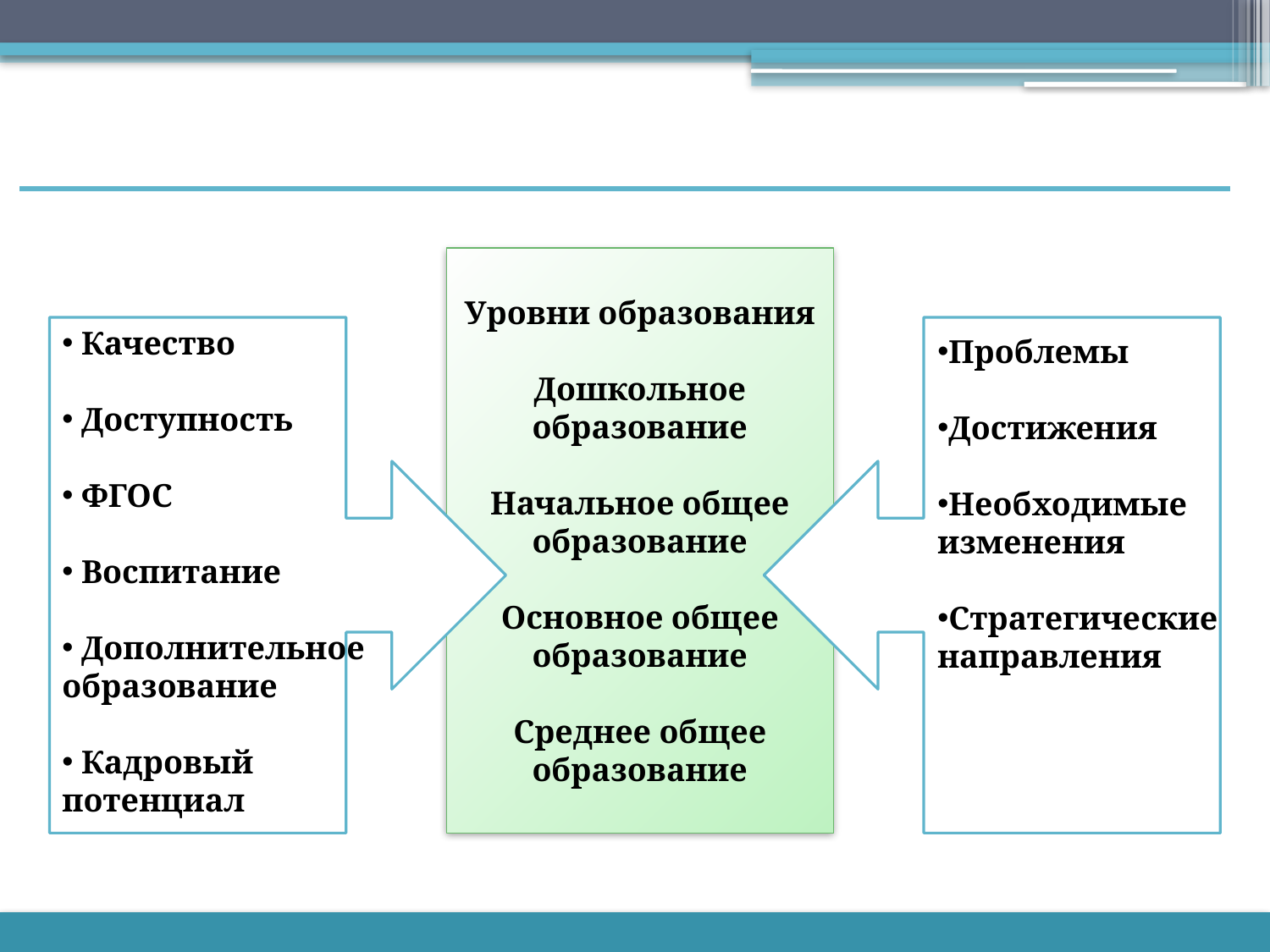

#
Уровни образования

Дошкольное образование

Начальное общее образование

Основное общее образование

Среднее общее образование

 Качество

 Доступность

 ФГОС

 Воспитание

 Дополнительное образование

 Кадровый потенциал

Проблемы

Достижения

Необходимые изменения

Стратегические направления